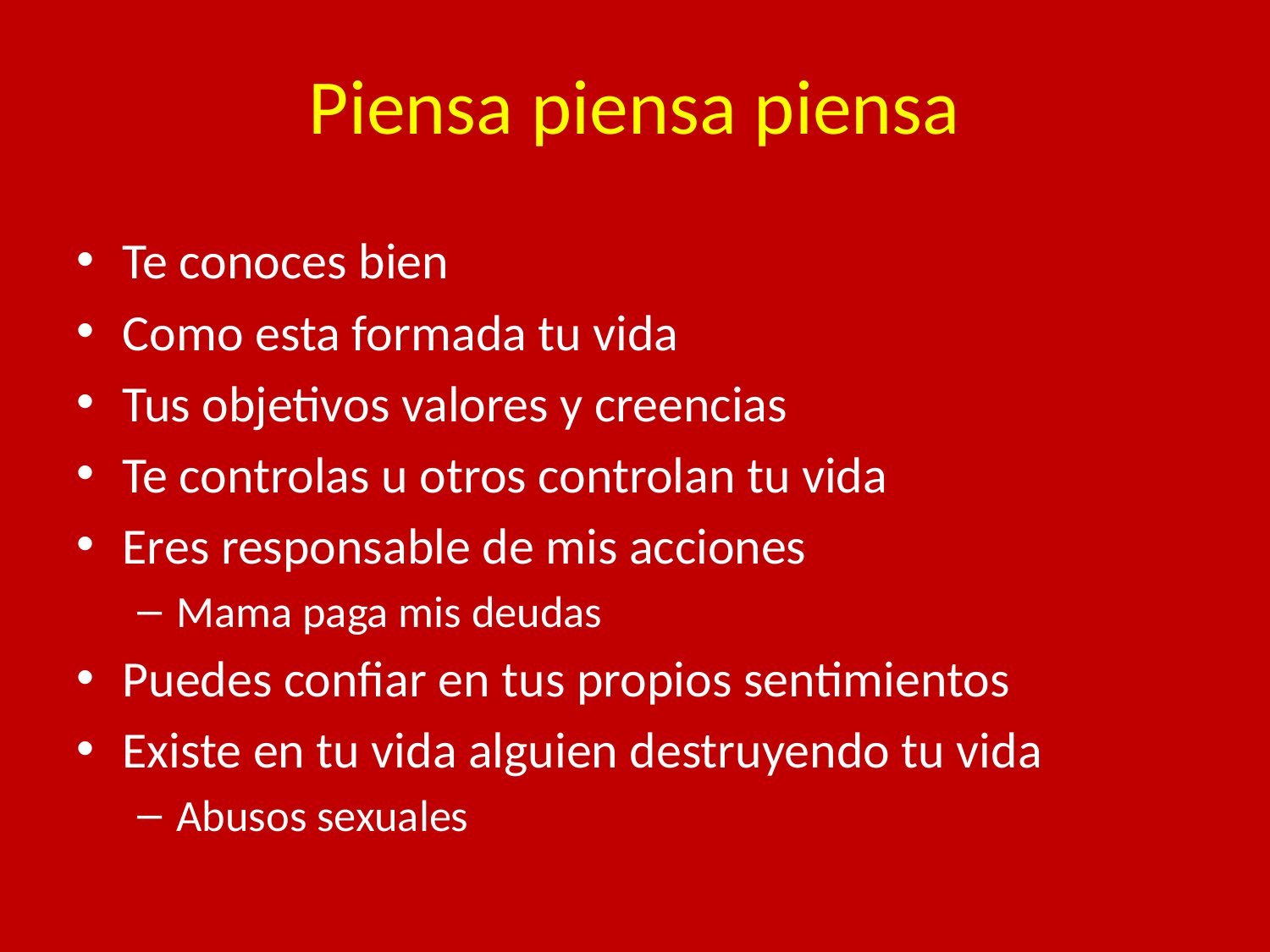

# Piensa piensa piensa
Te conoces bien
Como esta formada tu vida
Tus objetivos valores y creencias
Te controlas u otros controlan tu vida
Eres responsable de mis acciones
Mama paga mis deudas
Puedes confiar en tus propios sentimientos
Existe en tu vida alguien destruyendo tu vida
Abusos sexuales